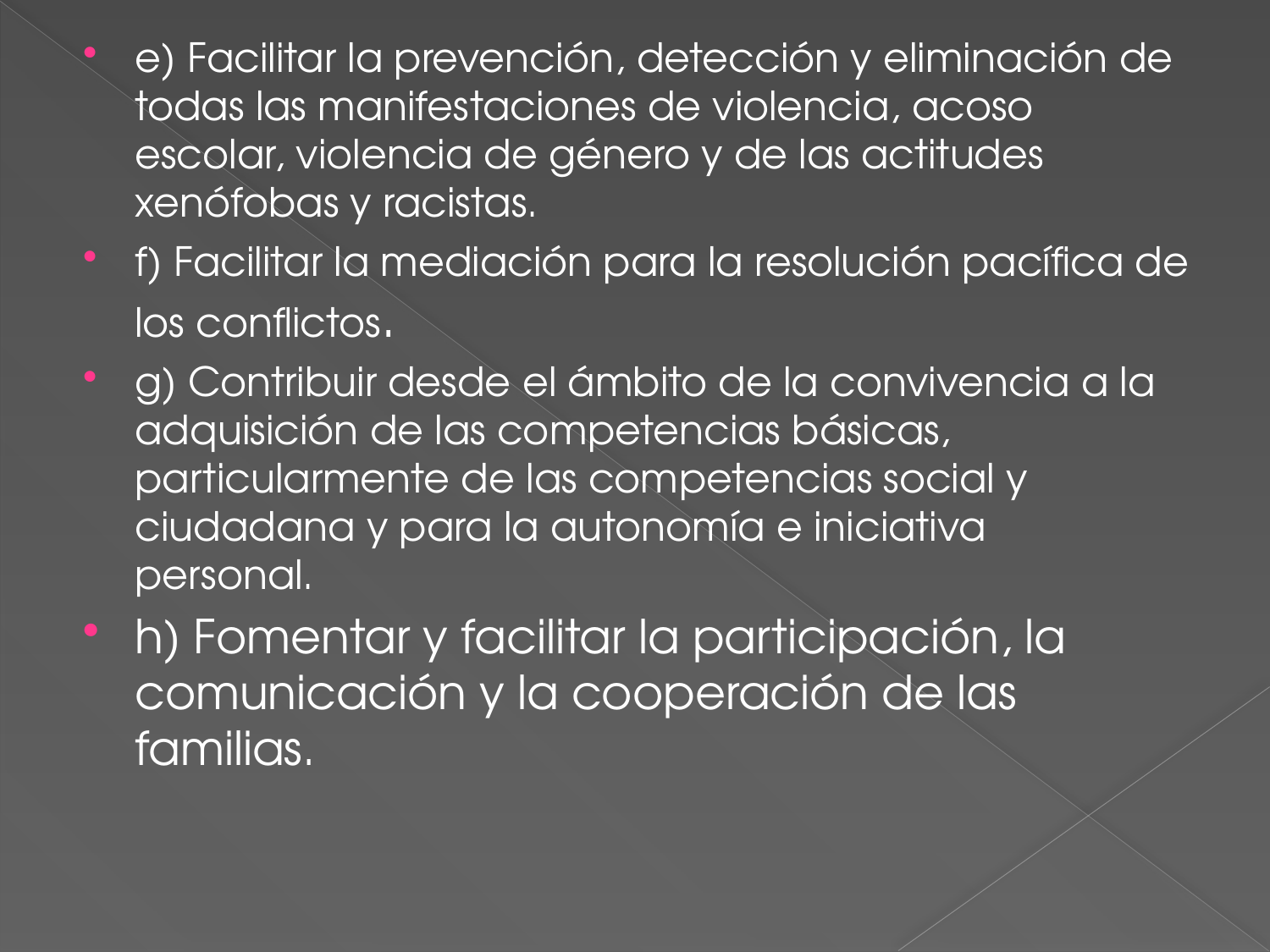

e) Facilitar la prevención, detección y eliminación de todas las manifestaciones de violencia, acoso escolar, violencia de género y de las actitudes xenófobas y racistas.
f) Facilitar la mediación para la resolución pacífica de los conflictos.
g) Contribuir desde el ámbito de la convivencia a la adquisición de las competencias básicas, particularmente de las competencias social y ciudadana y para la autonomía e iniciativa
personal.
h) Fomentar y facilitar la participación, la comunicación y la cooperación de las familias.
#